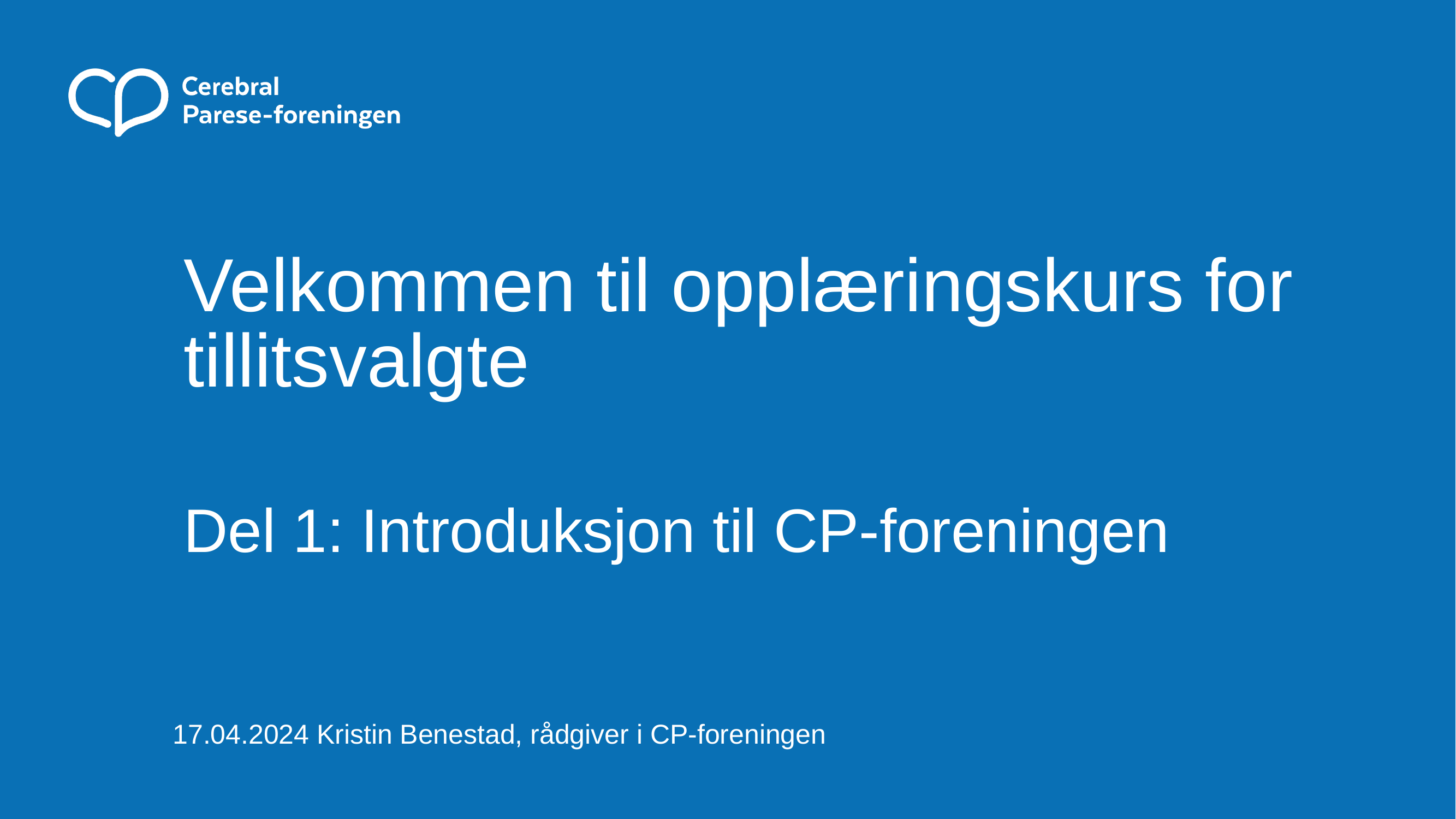

# Velkommen til opplæringskurs for tillitsvalgte
Del 1: Introduksjon til CP-foreningen
17.04.2024 Kristin Benestad, rådgiver i CP-foreningen